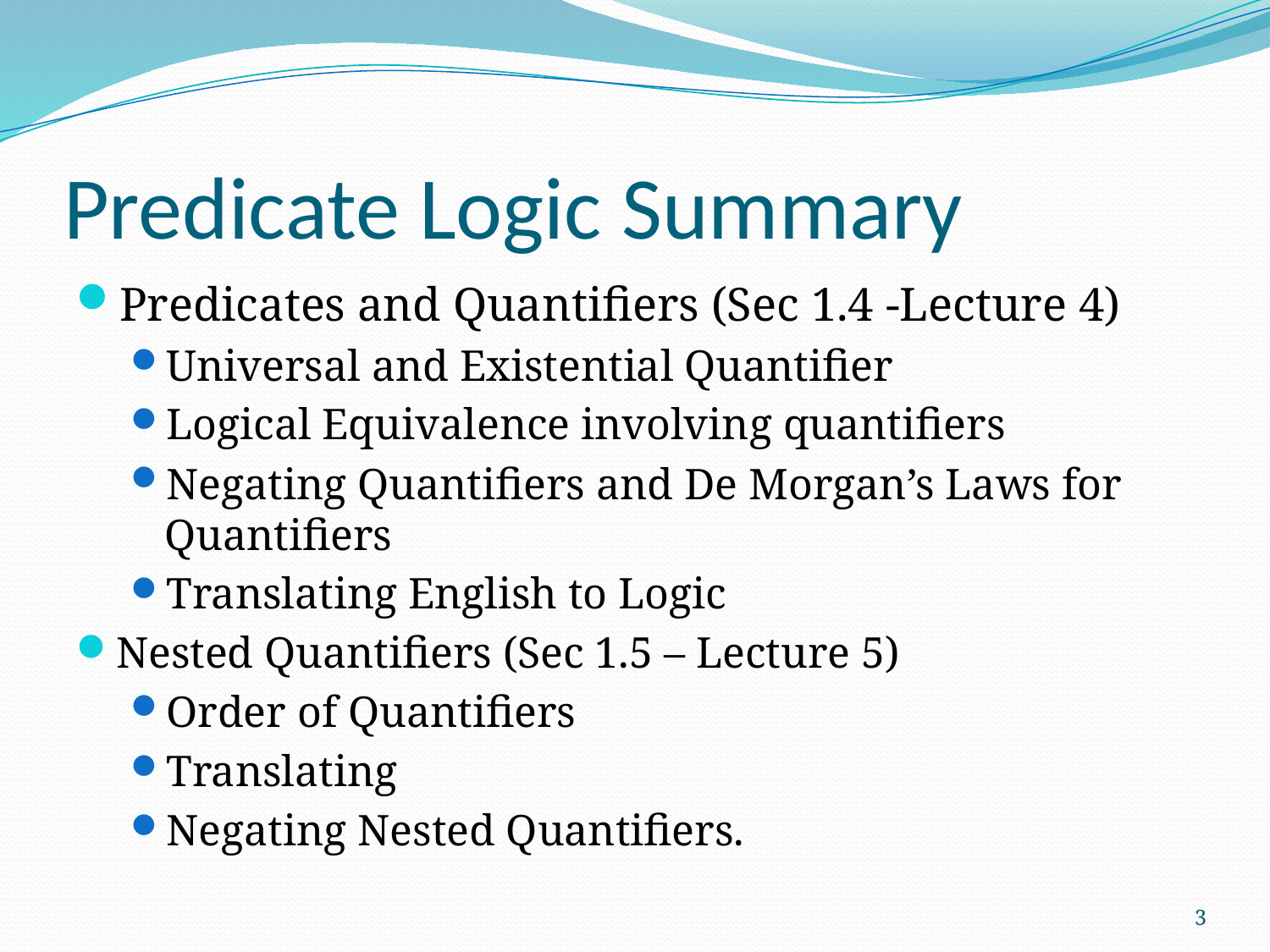

# Predicate Logic Summary
Predicates and Quantifiers (Sec 1.4 -Lecture 4)
Universal and Existential Quantifier
Logical Equivalence involving quantifiers
Negating Quantifiers and De Morgan’s Laws for Quantifiers
Translating English to Logic
Nested Quantifiers (Sec 1.5 – Lecture 5)
Order of Quantifiers
Translating
Negating Nested Quantifiers.

3